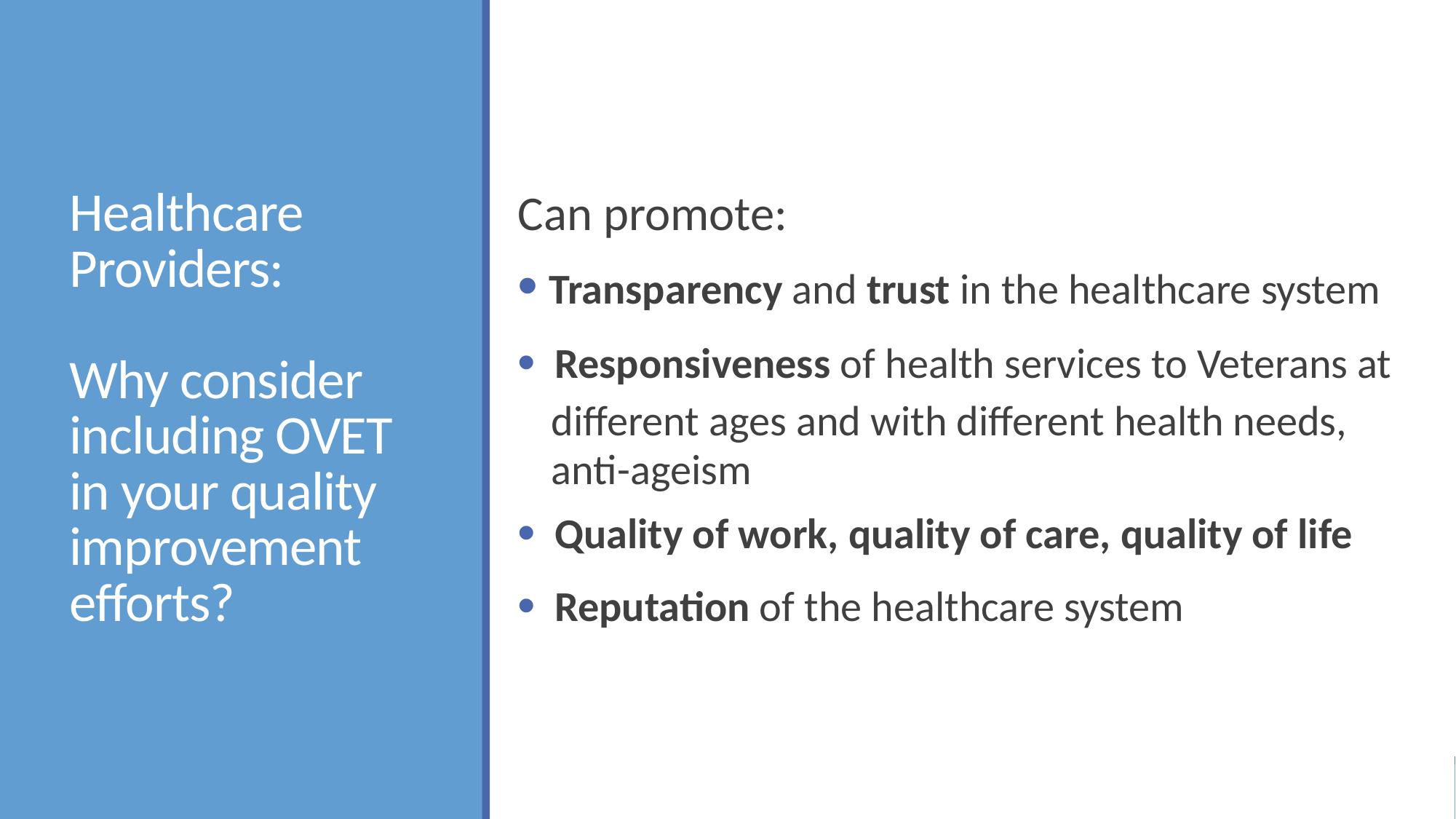

# Healthcare Providers: Why consider including OVET in your quality improvement efforts?
Can promote:
 Transparency and trust in the healthcare system
  Responsiveness of health services to Veterans at
 different ages and with different health needs,
 anti-ageism
  Quality of work, quality of care, quality of life
  Reputation of the healthcare system